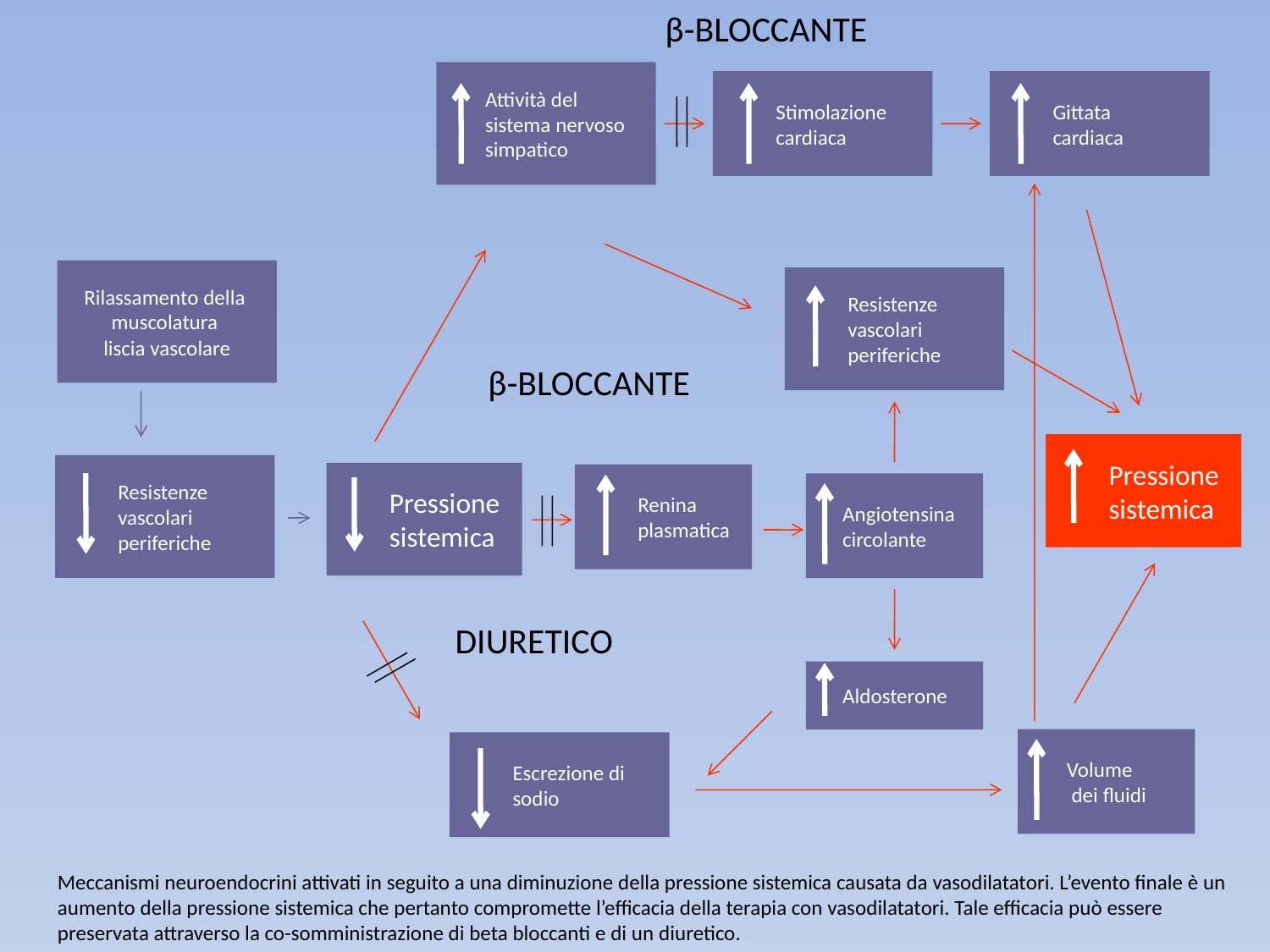

β-BLOCCANTE
Attività del
sistema nervoso
simpatico
Stimolazione
cardiaca
Gittata
cardiaca

Rilassamento della
muscolatura
liscia vascolare
Resistenze
vascolari
periferiche

β-BLOCCANTE

Pressione
sistemica

Resistenze
vascolari
periferiche
Pressione
sistemica
Renina
plasmatica

Angiotensina
circolante

DIURETICO

Aldosterone

Volume
 dei fluidi

Escrezione di
sodio

Meccanismi neuroendocrini attivati in seguito a una diminuzione della pressione sistemica causata da vasodilatatori. L’evento finale è un aumento della pressione sistemica che pertanto compromette l’efficacia della terapia con vasodilatatori. Tale efficacia può essere preservata attraverso la co-somministrazione di beta bloccanti e di un diuretico.